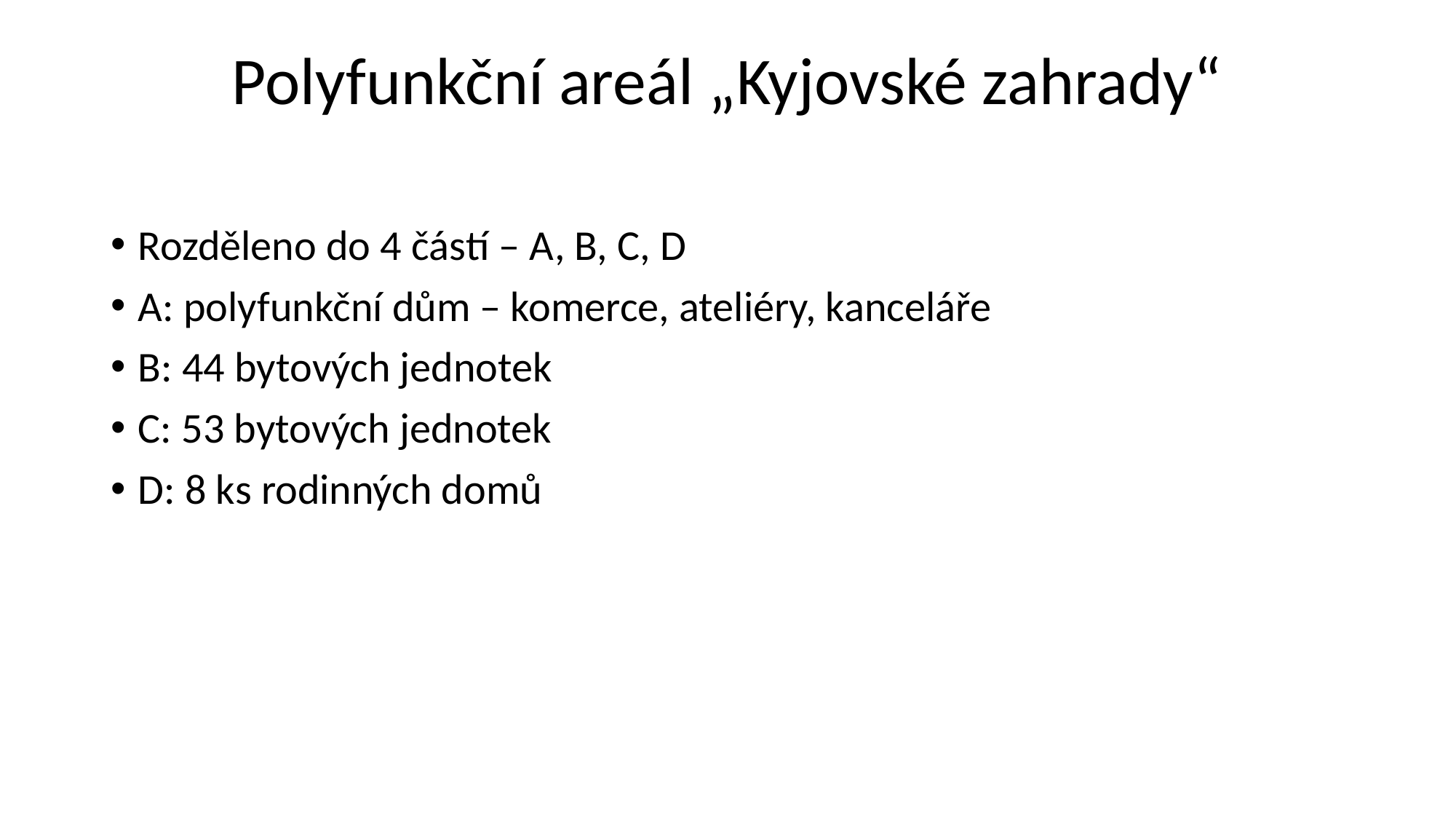

# Polyfunkční areál „Kyjovské zahrady“
Rozděleno do 4 částí – A, B, C, D
A: polyfunkční dům – komerce, ateliéry, kanceláře
B: 44 bytových jednotek
C: 53 bytových jednotek
D: 8 ks rodinných domů